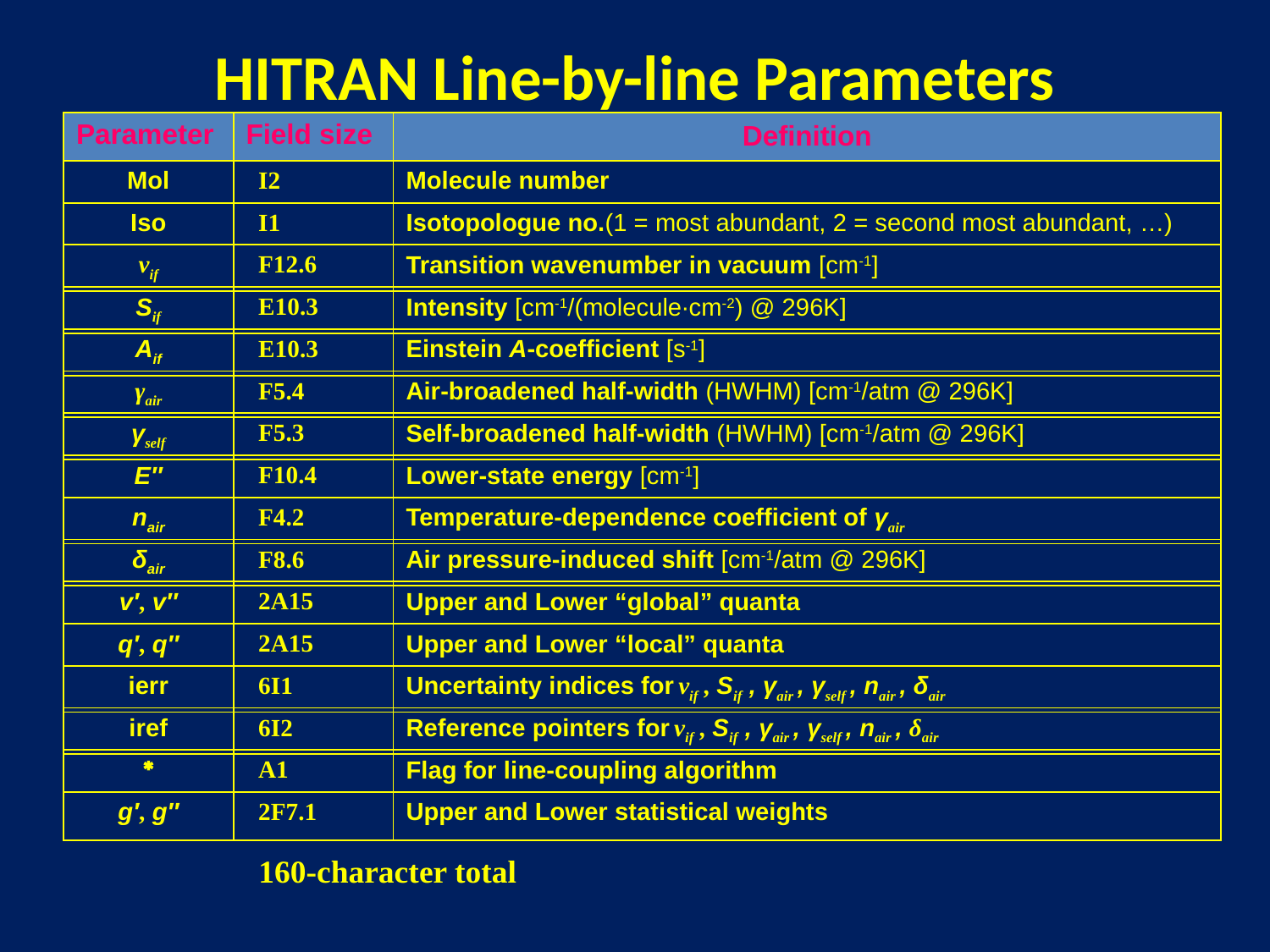

# HITRAN Line-by-line Parameters
| Parameter | Field size | Definition |
| --- | --- | --- |
| Mol | I2 | Molecule number |
| --- | --- | --- |
| Iso | I1 | Isotopologue no.(1 = most abundant, 2 = second most abundant, …) |
| --- | --- | --- |
| νif | F12.6 | Transition wavenumber in vacuum [cm-1] |
| --- | --- | --- |
| Sif | E10.3 | Intensity [cm-1/(molecule∙cm-2) @ 296K] |
| --- | --- | --- |
| Aif | E10.3 | Einstein A-coefficient [s-1] |
| --- | --- | --- |
| γair | F5.4 | Air-broadened half-width (HWHM) [cm-1/atm @ 296K] |
| --- | --- | --- |
| γself | F5.3 | Self-broadened half-width (HWHM) [cm-1/atm @ 296K] |
| --- | --- | --- |
| E″ | F10.4 | Lower-state energy [cm-1] |
| --- | --- | --- |
| nair | F4.2 | Temperature-dependence coefficient of γair |
| --- | --- | --- |
| δair | F8.6 | Air pressure-induced shift [cm-1/atm @ 296K] |
| --- | --- | --- |
| v′, v″ | 2A15 | Upper and Lower “global” quanta |
| --- | --- | --- |
| q′, q″ | 2A15 | Upper and Lower “local” quanta |
| --- | --- | --- |
| ierr | 6I1 | Uncertainty indices for νif , Sif , γair , γself , nair , δair |
| --- | --- | --- |
| iref | 6I2 | Reference pointers for νif , Sif , γair , γself , nair , δair |
| --- | --- | --- |
| \* | A1 | Flag for line-coupling algorithm |
| --- | --- | --- |
| g′, g″ | 2F7.1 | Upper and Lower statistical weights |
| --- | --- | --- |
160-character total